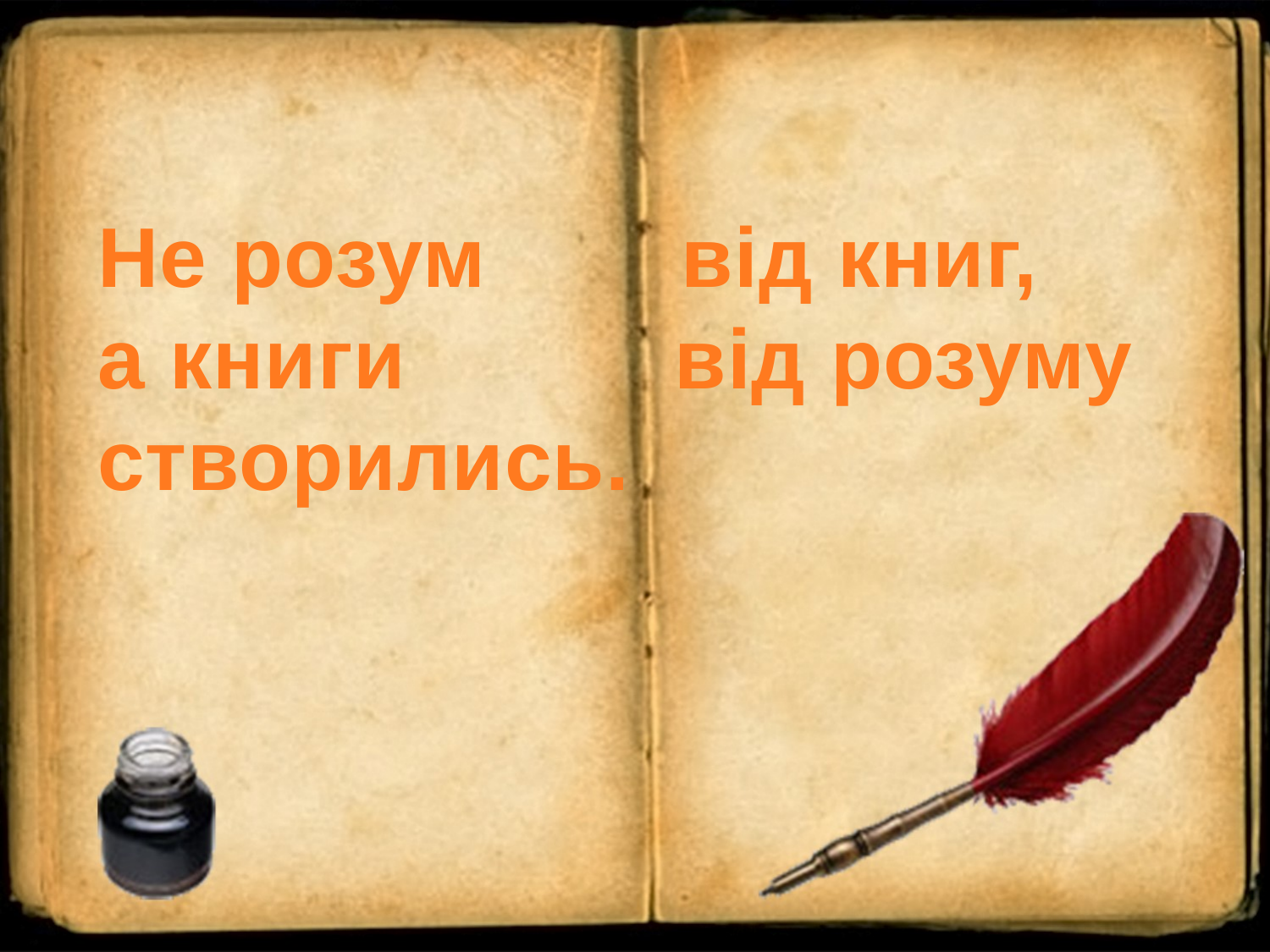

Не розум        від книг,
а книги           від розуму
створились.